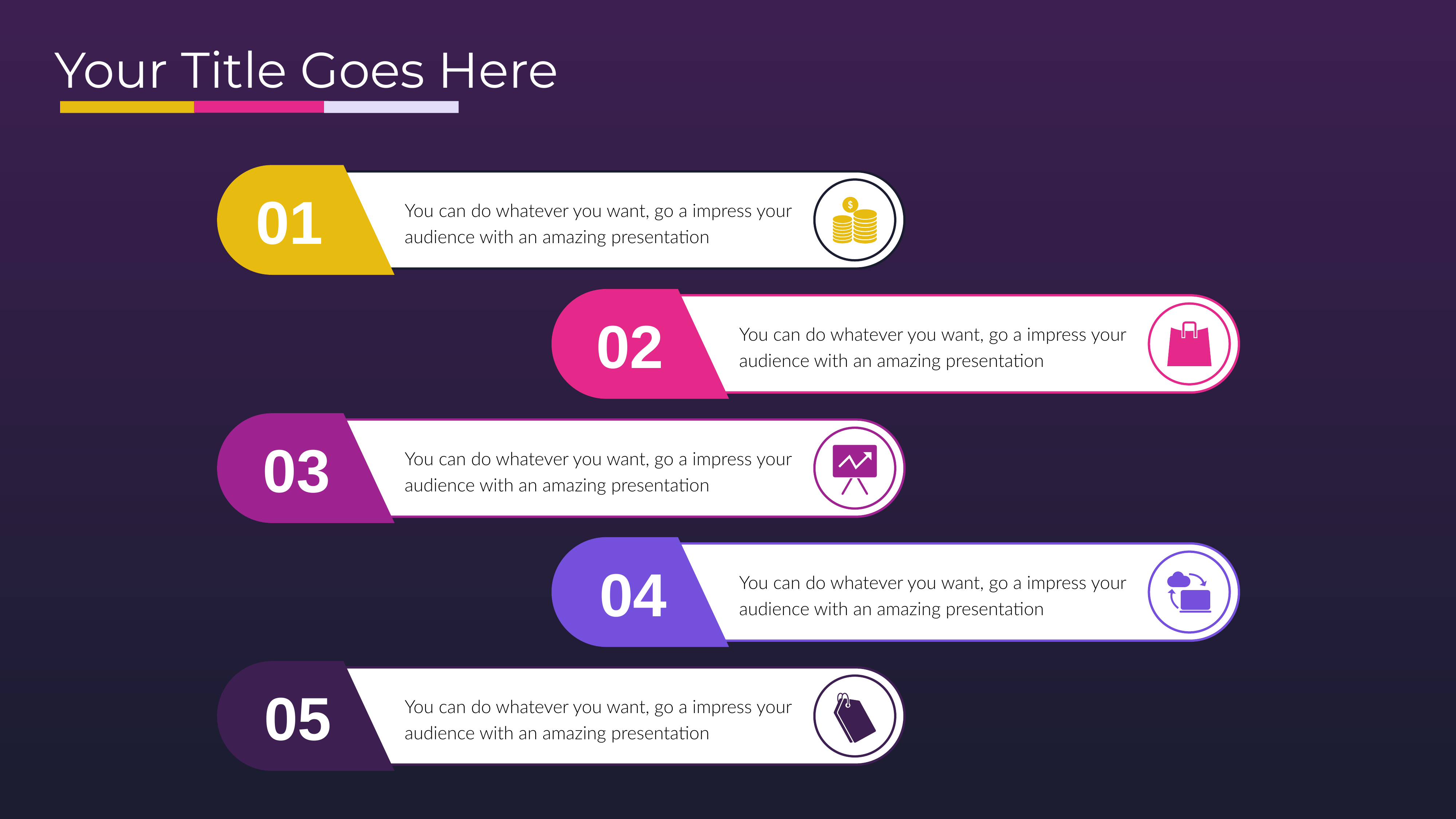

Your Title Goes Here

01
You can do whatever you want, go a impress your audience with an amazing presentation

02
You can do whatever you want, go a impress your audience with an amazing presentation

03
You can do whatever you want, go a impress your audience with an amazing presentation

04
You can do whatever you want, go a impress your audience with an amazing presentation

05
You can do whatever you want, go a impress your audience with an amazing presentation